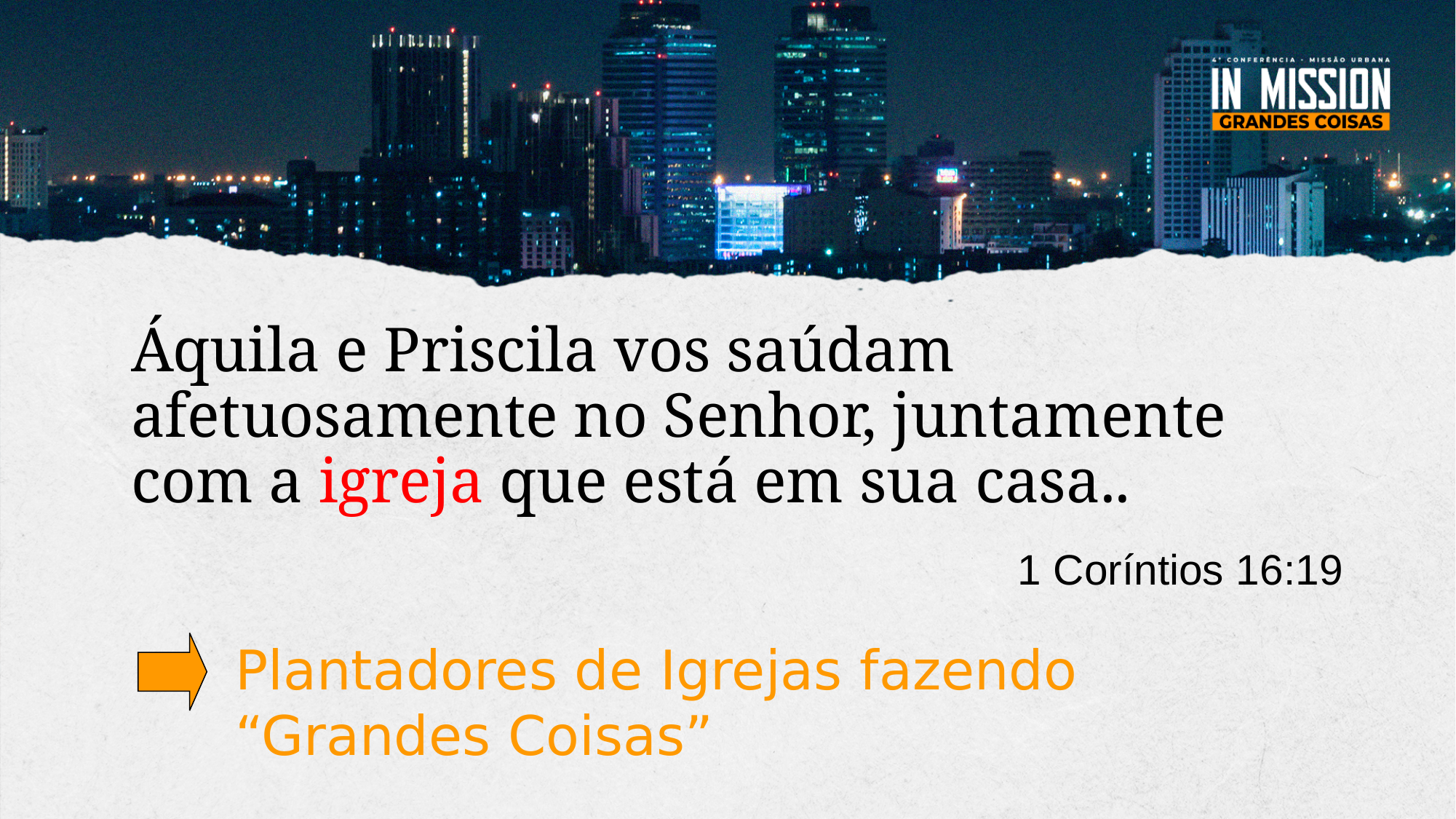

# Áquila e Priscila vos saúdam afetuosamente no Senhor, juntamente com a igreja que está em sua casa..
1 Coríntios 16:19
Plantadores de Igrejas fazendo “Grandes Coisas”